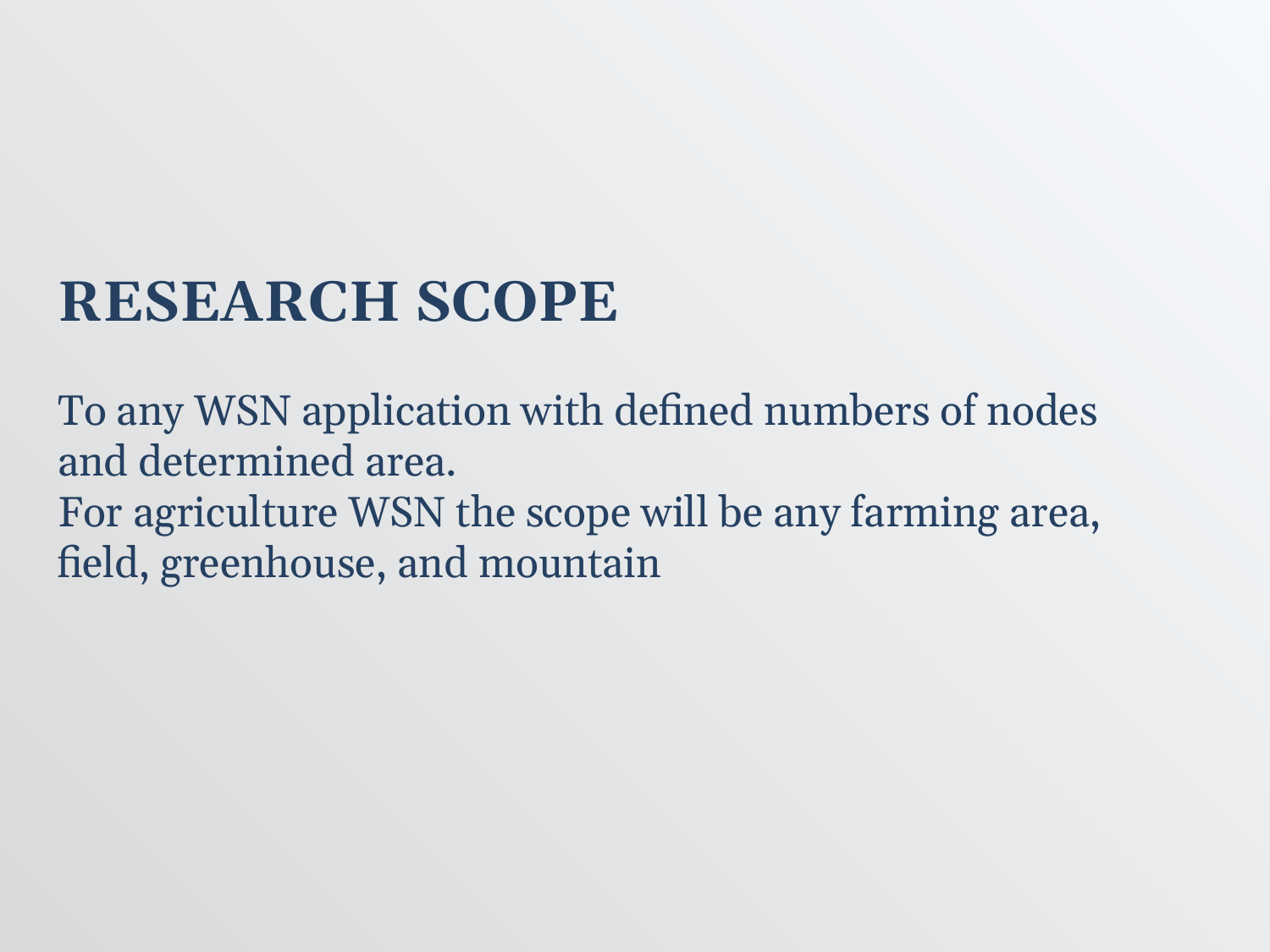

# Research Scope   To any WSN application with defined numbers of nodes and determined area. For agriculture WSN the scope will be any farming area, field, greenhouse, and mountain